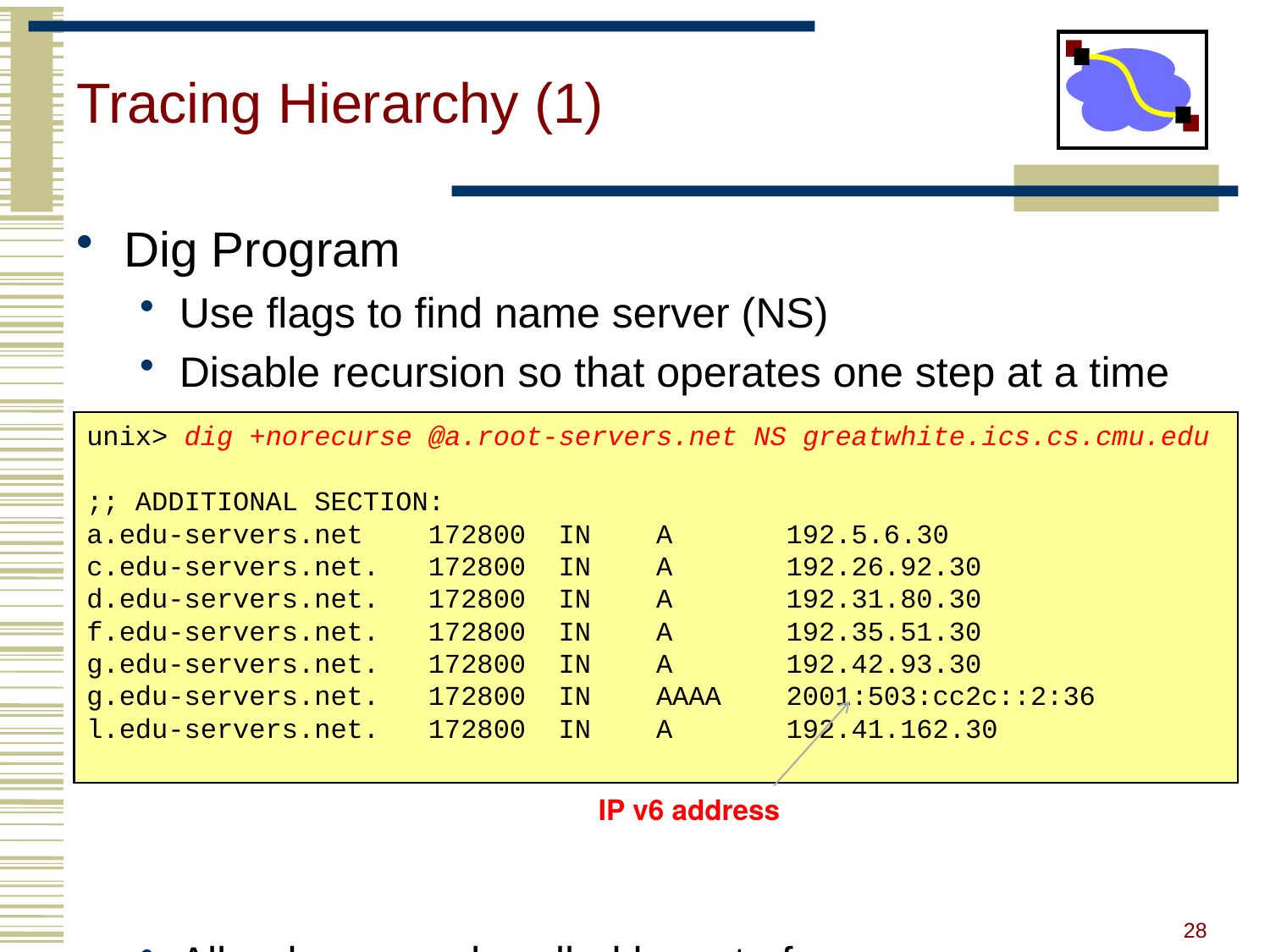

# Tracing Hierarchy (1)
Dig Program
Use flags to find name server (NS)
Disable recursion so that operates one step at a time

All .edu names handled by set of servers
unix> dig +norecurse @a.root-servers.net NS greatwhite.ics.cs.cmu.edu

;; ADDITIONAL SECTION:
a.edu-servers.net    172800  IN    A       192.5.6.30
c.edu-servers.net.   172800  IN    A       192.26.92.30
d.edu-servers.net.   172800  IN    A       192.31.80.30
f.edu-servers.net.   172800  IN    A       192.35.51.30
g.edu-servers.net.   172800  IN    A       192.42.93.30
g.edu-servers.net.   172800  IN    AAAA    2001:503:cc2c::2:36
l.edu-servers.net.   172800  IN    A       192.41.162.30
IP v6 address
28